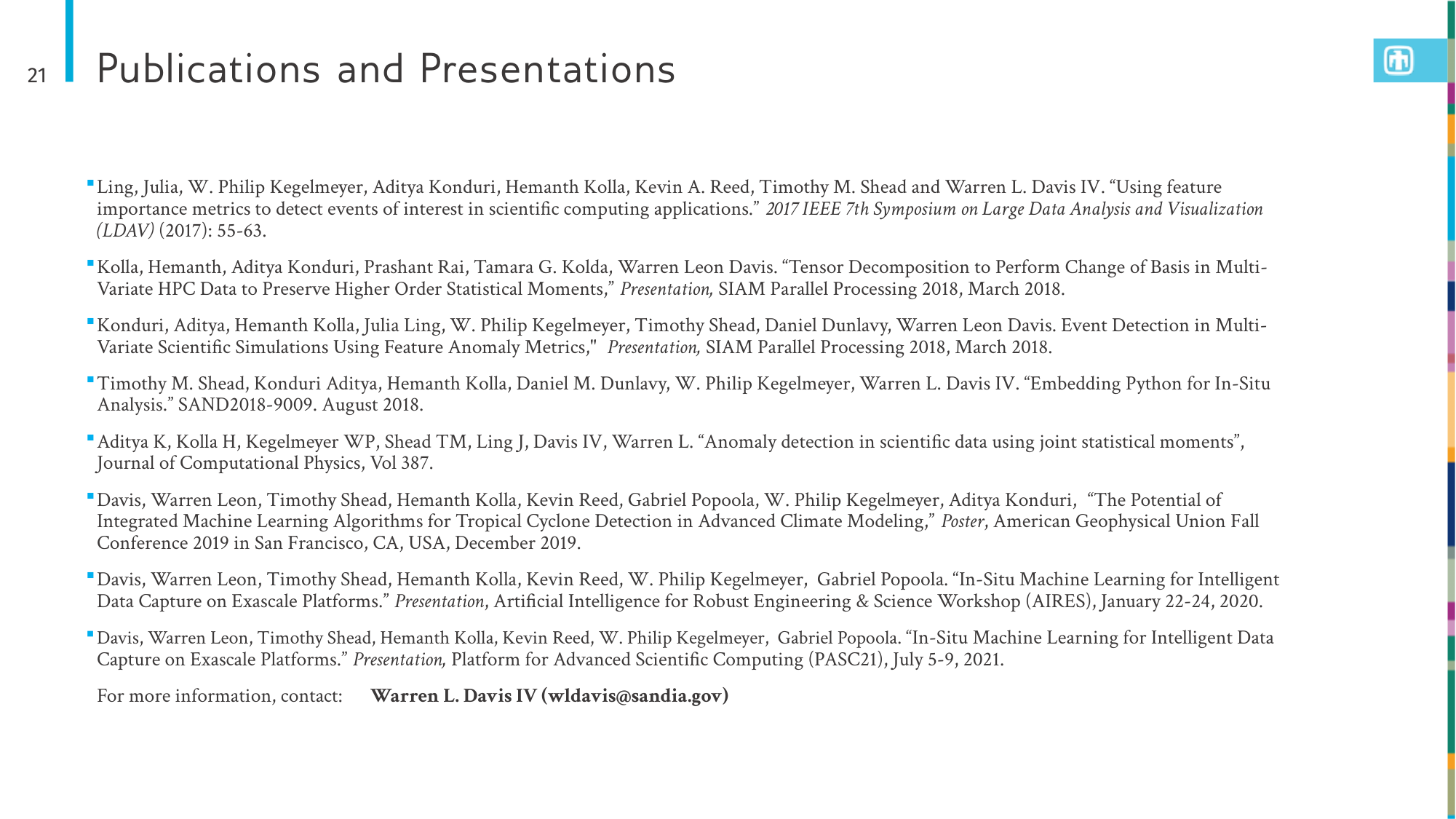

# Publications and Presentations
21
Ling, Julia, W. Philip Kegelmeyer, Aditya Konduri, Hemanth Kolla, Kevin A. Reed, Timothy M. Shead and Warren L. Davis IV. “Using feature importance metrics to detect events of interest in scientific computing applications.” 2017 IEEE 7th Symposium on Large Data Analysis and Visualization (LDAV) (2017): 55-63.
Kolla, Hemanth, Aditya Konduri, Prashant Rai, Tamara G. Kolda, Warren Leon Davis. “Tensor Decomposition to Perform Change of Basis in Multi-Variate HPC Data to Preserve Higher Order Statistical Moments,” Presentation, SIAM Parallel Processing 2018, March 2018.
Konduri, Aditya, Hemanth Kolla, Julia Ling, W. Philip Kegelmeyer, Timothy Shead, Daniel Dunlavy, Warren Leon Davis. Event Detection in Multi-Variate Scientific Simulations Using Feature Anomaly Metrics,"  Presentation, SIAM Parallel Processing 2018, March 2018.
Timothy M. Shead, Konduri Aditya, Hemanth Kolla, Daniel M. Dunlavy, W. Philip Kegelmeyer, Warren L. Davis IV. “Embedding Python for In-Situ Analysis.” SAND2018-9009. August 2018.
Aditya K, Kolla H, Kegelmeyer WP, Shead TM, Ling J, Davis IV, Warren L. “Anomaly detection in scientific data using joint statistical moments”, Journal of Computational Physics, Vol 387.
Davis, Warren Leon, Timothy Shead, Hemanth Kolla, Kevin Reed, Gabriel Popoola, W. Philip Kegelmeyer, Aditya Konduri,  “The Potential of Integrated Machine Learning Algorithms for Tropical Cyclone Detection in Advanced Climate Modeling,” Poster, American Geophysical Union Fall Conference 2019 in San Francisco, CA, USA, December 2019.
Davis, Warren Leon, Timothy Shead, Hemanth Kolla, Kevin Reed, W. Philip Kegelmeyer,  Gabriel Popoola. “In-Situ Machine Learning for Intelligent Data Capture on Exascale Platforms.” Presentation, Artificial Intelligence for Robust Engineering & Science Workshop (AIRES), January 22-24, 2020.
Davis, Warren Leon, Timothy Shead, Hemanth Kolla, Kevin Reed, W. Philip Kegelmeyer,  Gabriel Popoola. “In-Situ Machine Learning for Intelligent Data Capture on Exascale Platforms.” Presentation, Platform for Advanced Scientific Computing (PASC21), July 5-9, 2021.
For more information, contact:      Warren L. Davis IV (wldavis@sandia.gov)